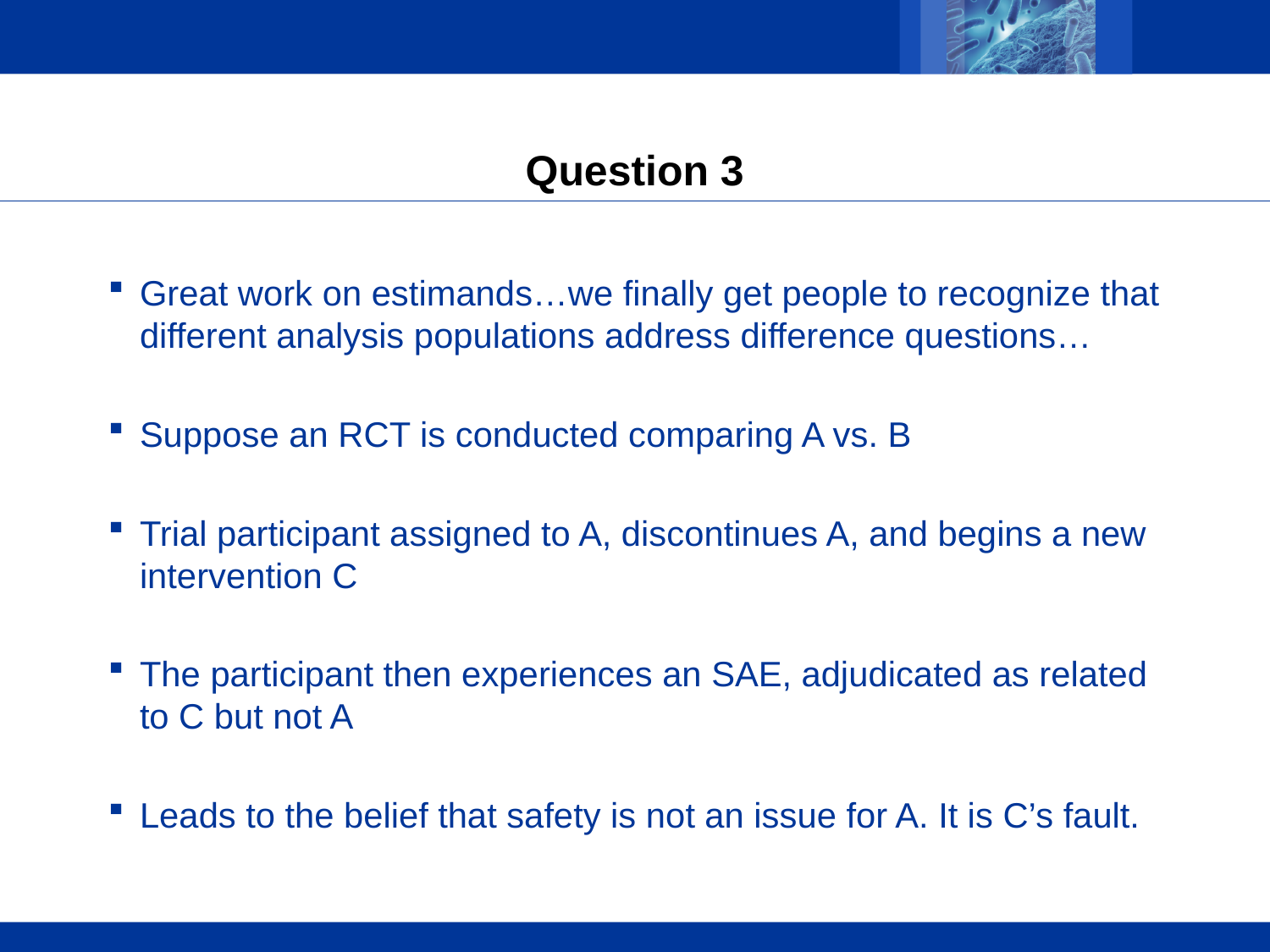

# Question 3
Great work on estimands…we finally get people to recognize that different analysis populations address difference questions…

Suppose an RCT is conducted comparing A vs. B

Trial participant assigned to A, discontinues A, and begins a new intervention C

The participant then experiences an SAE, adjudicated as related to C but not A

Leads to the belief that safety is not an issue for A. It is C’s fault.